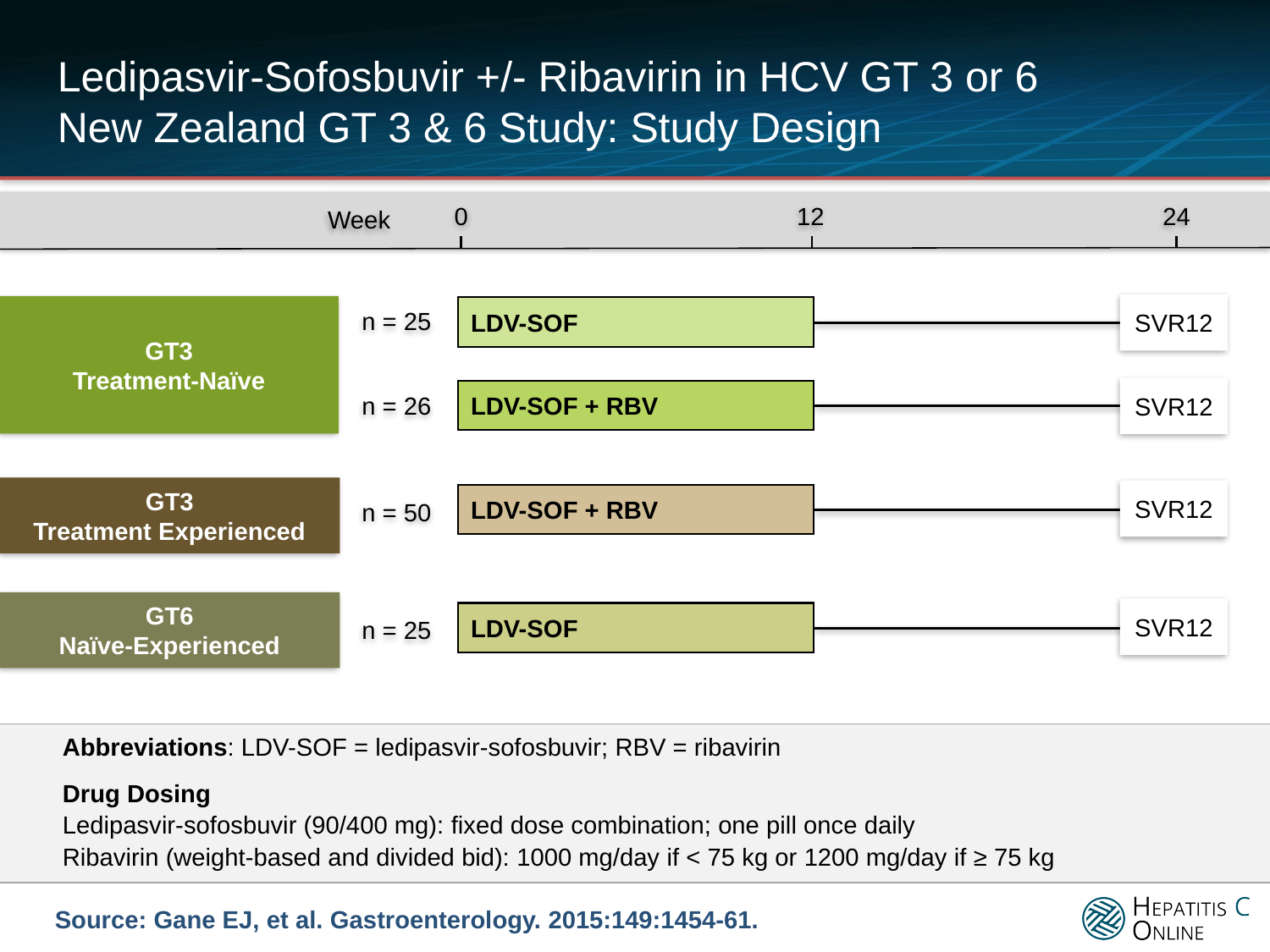

# Ledipasvir-Sofosbuvir +/- Ribavirin in HCV GT 3 or 6 New Zealand GT 3 & 6 Study: Study Design

0
12
24
Week

n = 25
SVR12
GT3
Treatment-Naïve
LDV-SOF
n = 26
SVR12
LDV-SOF + RBV
GT3
Treatment Experienced
SVR12
n = 50
LDV-SOF + RBV
GT6
Naïve-Experienced
SVR12
n = 25
LDV-SOF
Abbreviations: LDV-SOF = ledipasvir-sofosbuvir; RBV = ribavirin
Drug Dosing
Ledipasvir-sofosbuvir (90/400 mg): fixed dose combination; one pill once daily
Ribavirin (weight-based and divided bid): 1000 mg/day if < 75 kg or 1200 mg/day if ≥ 75 kg
Source: Gane EJ, et al. Gastroenterology. 2015:149:1454-61.